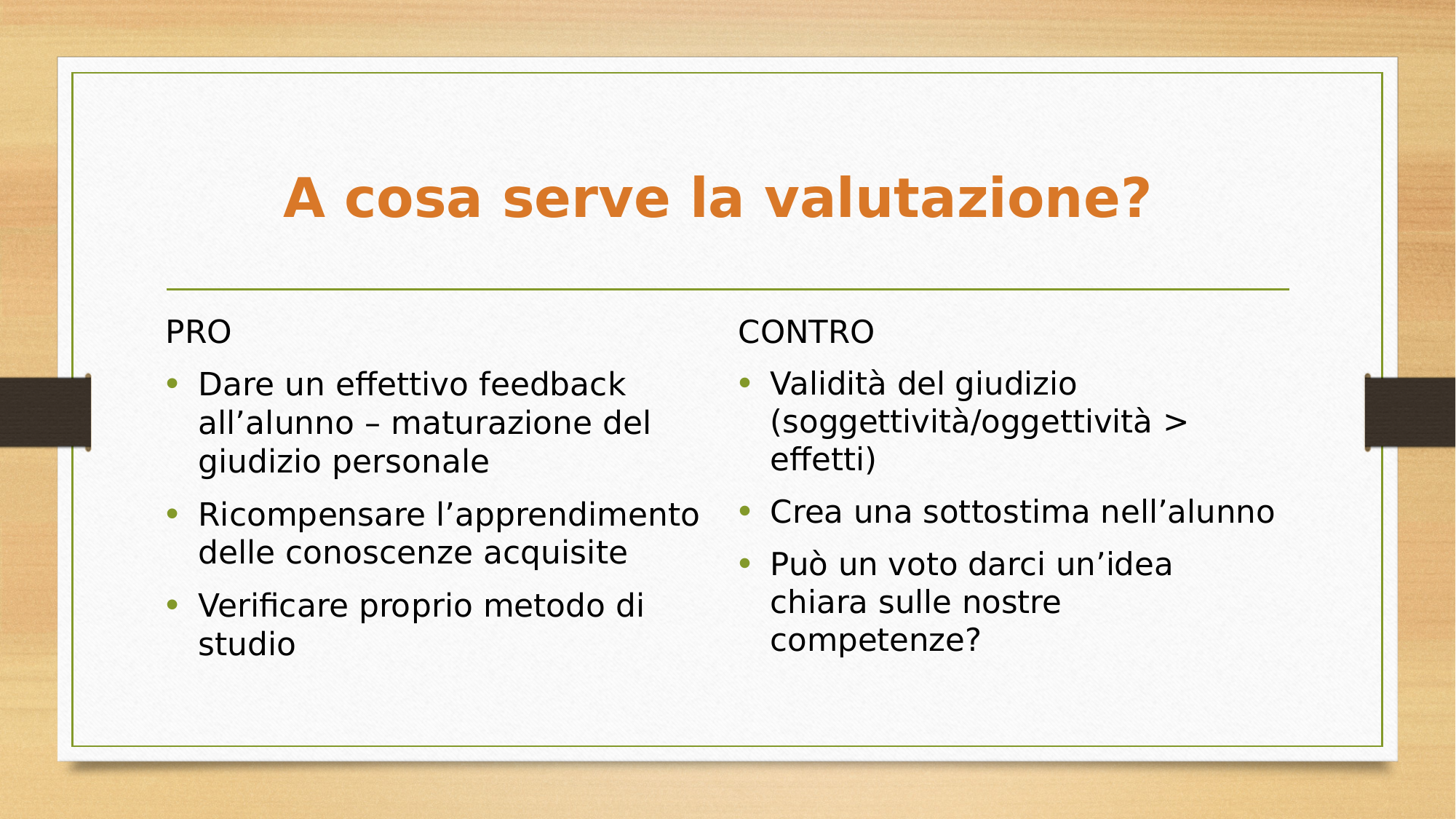

# A cosa serve la valutazione?
PRO
Dare un effettivo feedback all’alunno – maturazione del giudizio personale
Ricompensare l’apprendimento delle conoscenze acquisite
Verificare proprio metodo di studio
CONTRO
Validità del giudizio (soggettività/oggettività > effetti)
Crea una sottostima nell’alunno
Può un voto darci un’idea chiara sulle nostre competenze?